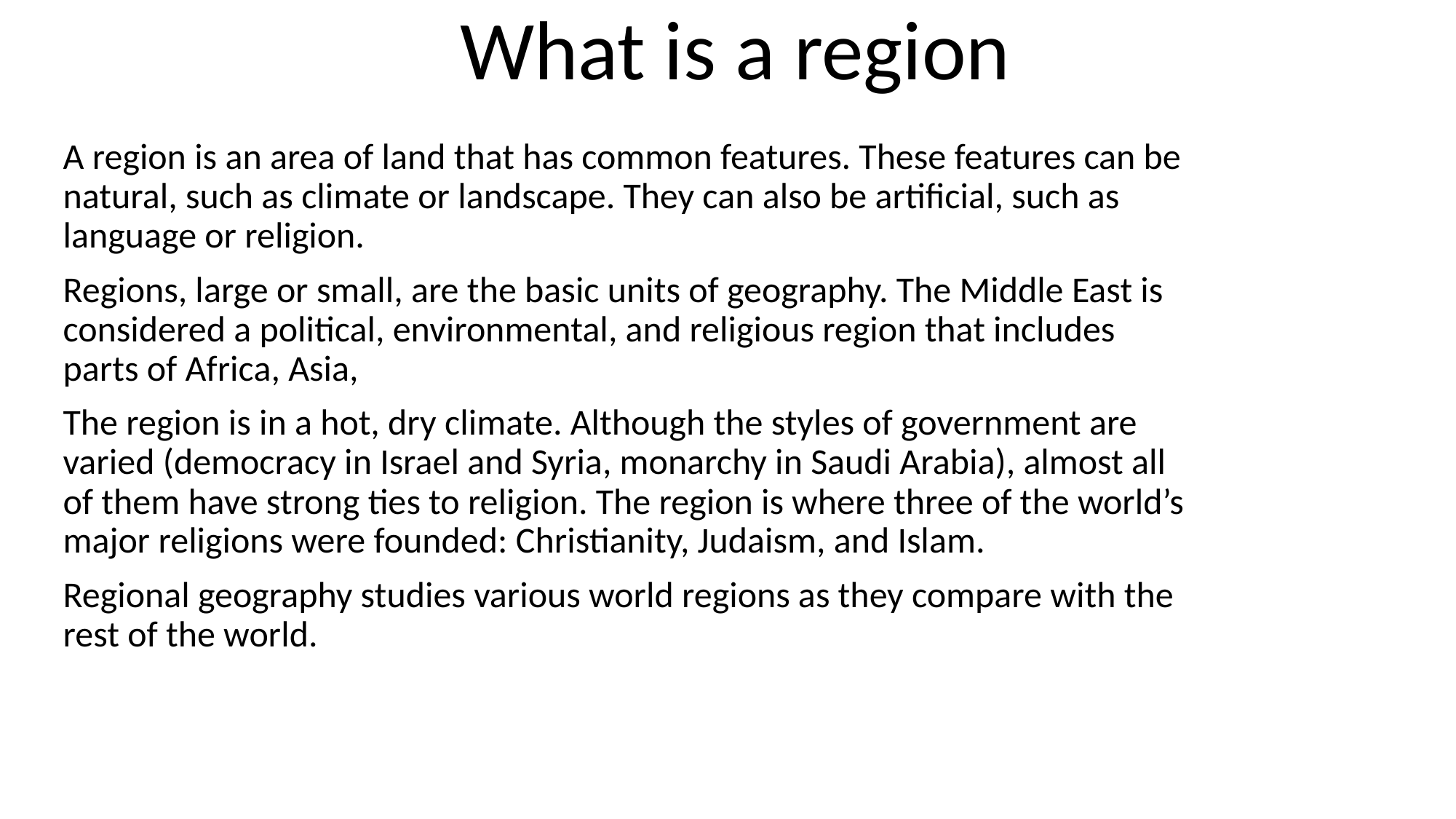

# What is a region
A region is an area of land that has common features. These features can be natural, such as climate or landscape. They can also be artificial, such as language or religion.
Regions, large or small, are the basic units of geography. The Middle East is considered a political, environmental, and religious region that includes parts of Africa, Asia,
The region is in a hot, dry climate. Although the styles of government are varied (democracy in Israel and Syria, monarchy in Saudi Arabia), almost all of them have strong ties to religion. The region is where three of the world’s major religions were founded: Christianity, Judaism, and Islam.
Regional geography studies various world regions as they compare with the rest of the world.